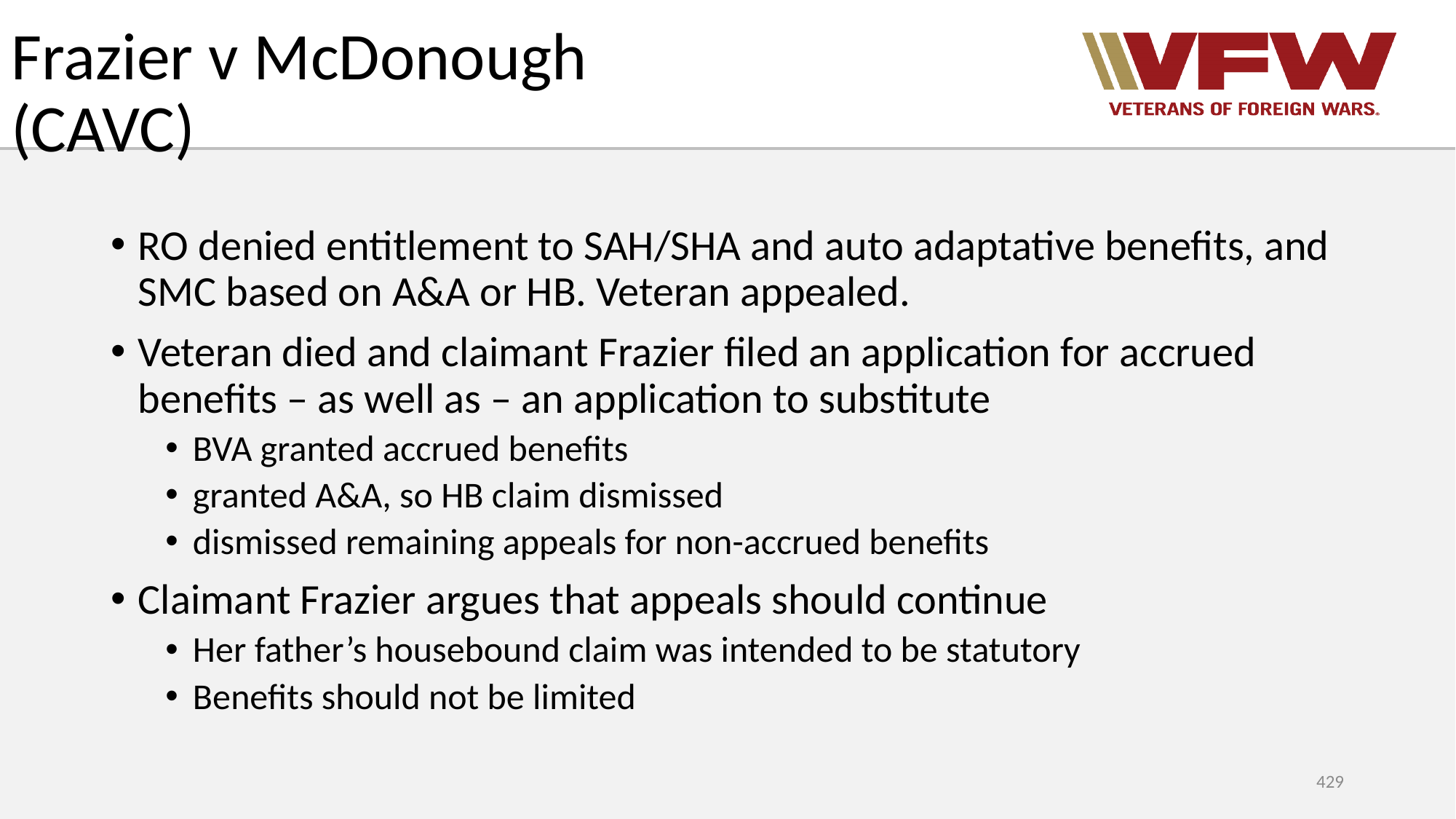

# Frazier v McDonough (CAVC)
RO denied entitlement to SAH/SHA and auto adaptative benefits, and SMC based on A&A or HB. Veteran appealed.
Veteran died and claimant Frazier filed an application for accrued benefits – as well as – an application to substitute
BVA granted accrued benefits
granted A&A, so HB claim dismissed
dismissed remaining appeals for non-accrued benefits
Claimant Frazier argues that appeals should continue
Her father’s housebound claim was intended to be statutory
Benefits should not be limited
429